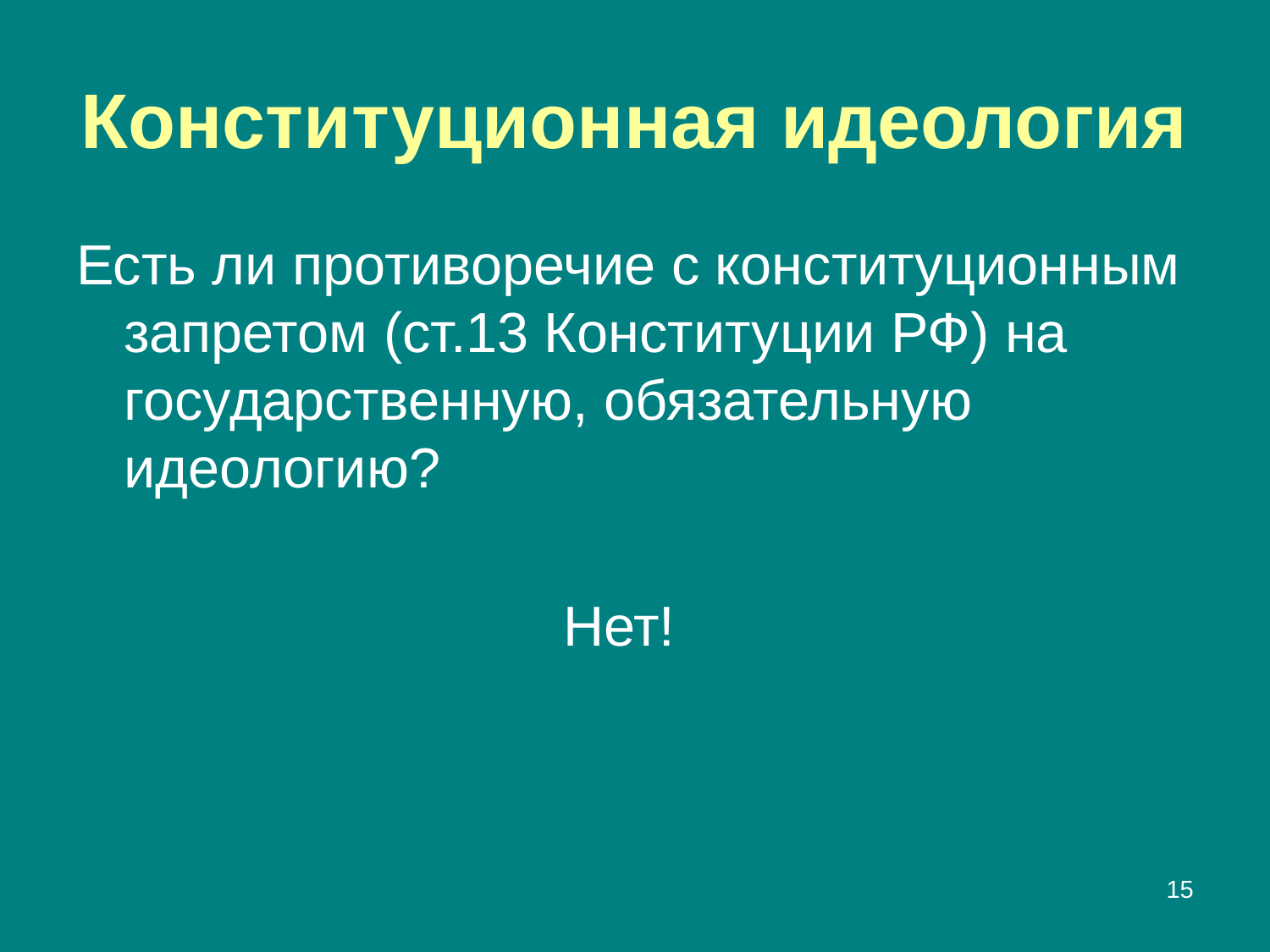

# Конституционная идеология
Есть ли противоречие с конституционным запретом (ст.13 Конституции РФ) на государственную, обязательную идеологию?

Нет!

15